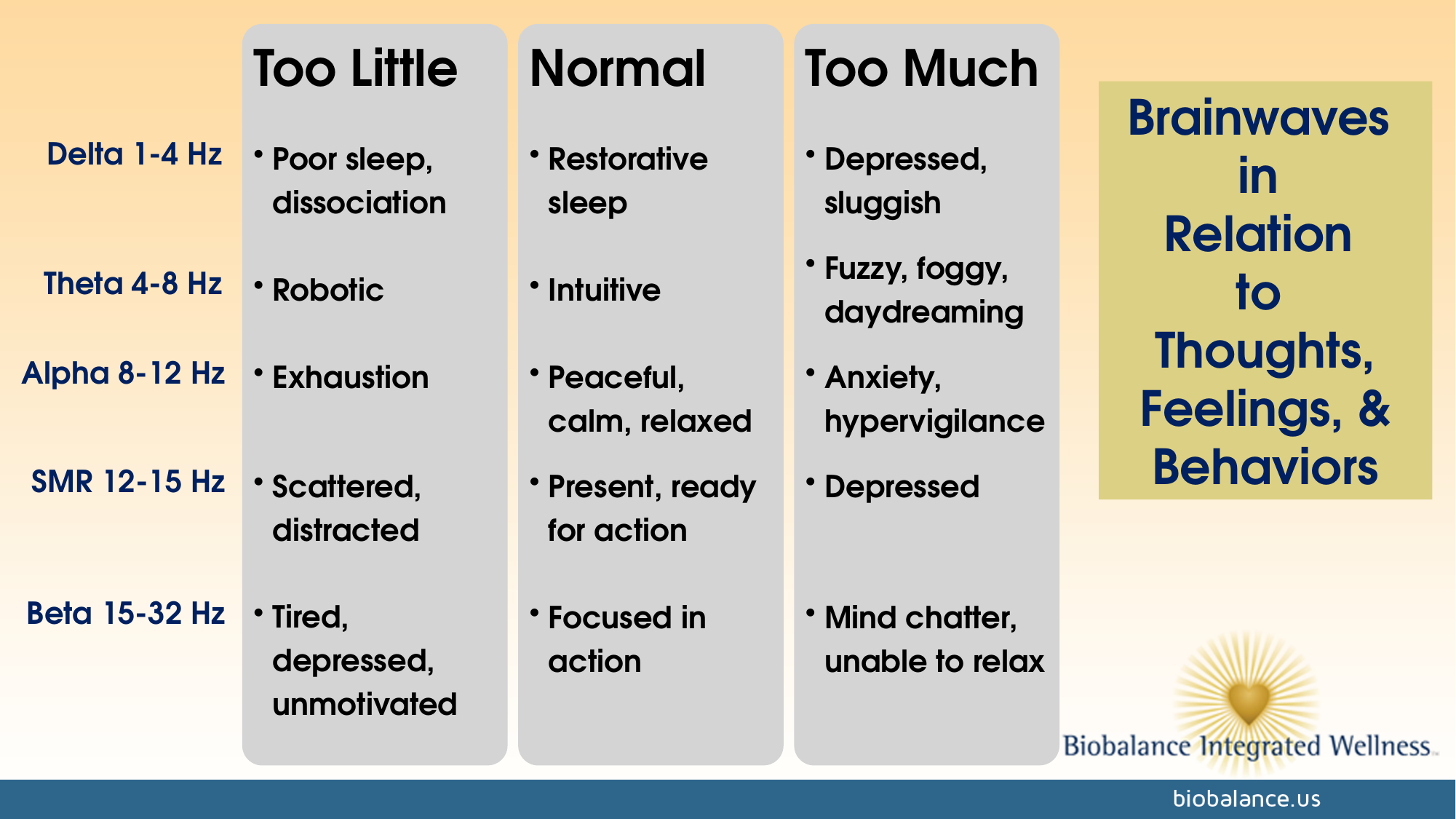

Too Little

Poor sleep, dissociation

Robotic

Exhaustion

Scattered, distracted

Tired, depressed, unmotivated

Normal

Restorative sleep

Intuitive

Peaceful, calm, relaxed

Present, ready for action

Focused in action

Too Much

Depressed, sluggish

Fuzzy, foggy, daydreaming

Anxiety, hypervigilance

Depressed

Mind chatter, unable to relax
Brainwaves
in
Relation
to
Thoughts, Feelings, & Behaviors
Delta 1-4 Hz
Theta 4-8 Hz
Alpha 8-12 Hz
SMR 12-15 Hz
Beta 15-32 Hz